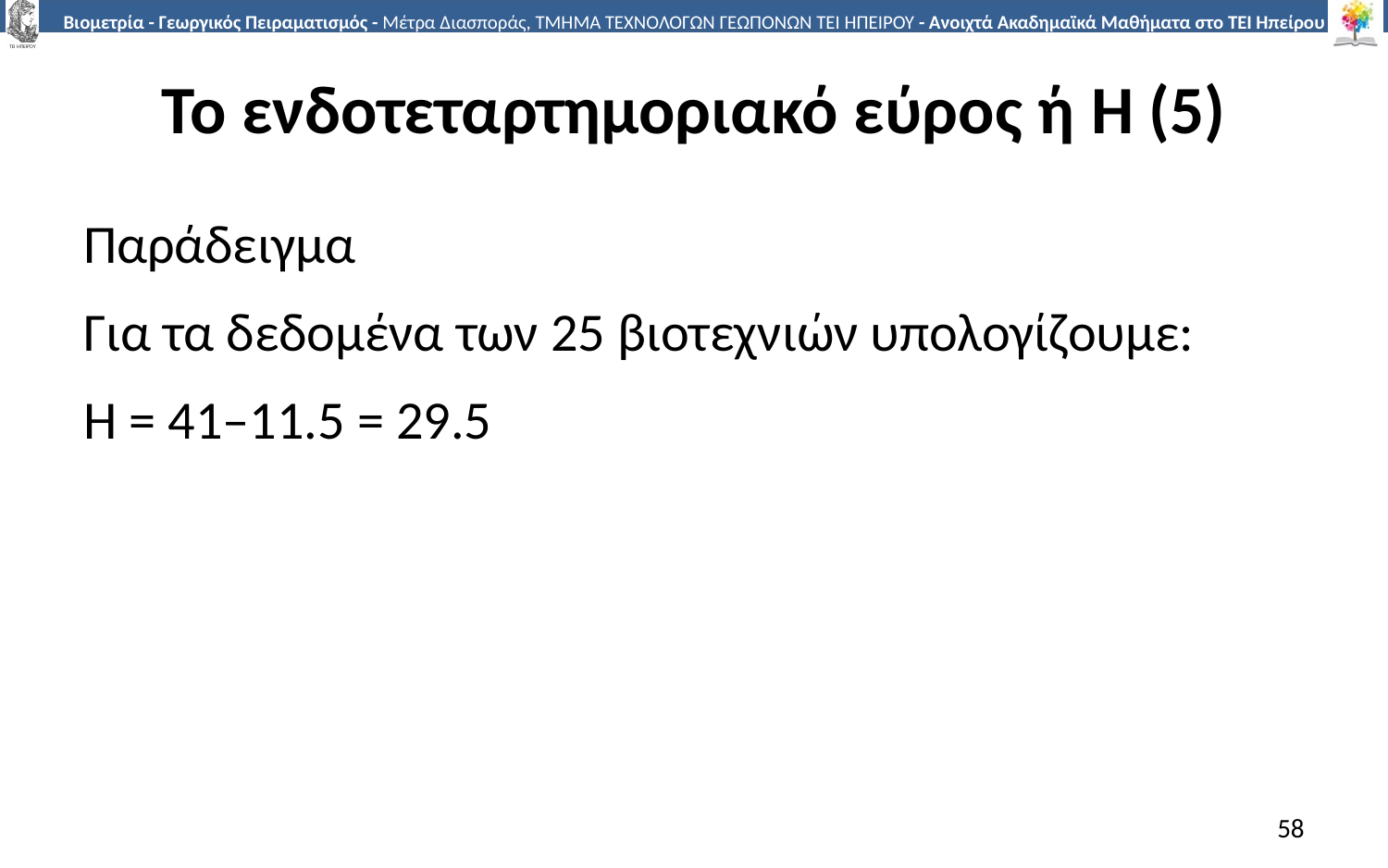

# Το ενδοτεταρτημοριακό εύρος ή H (5)
Παράδειγμα
Για τα δεδομένα των 25 βιοτεχνιών υπολογίζουμε:
Η = 41–11.5 = 29.5

58